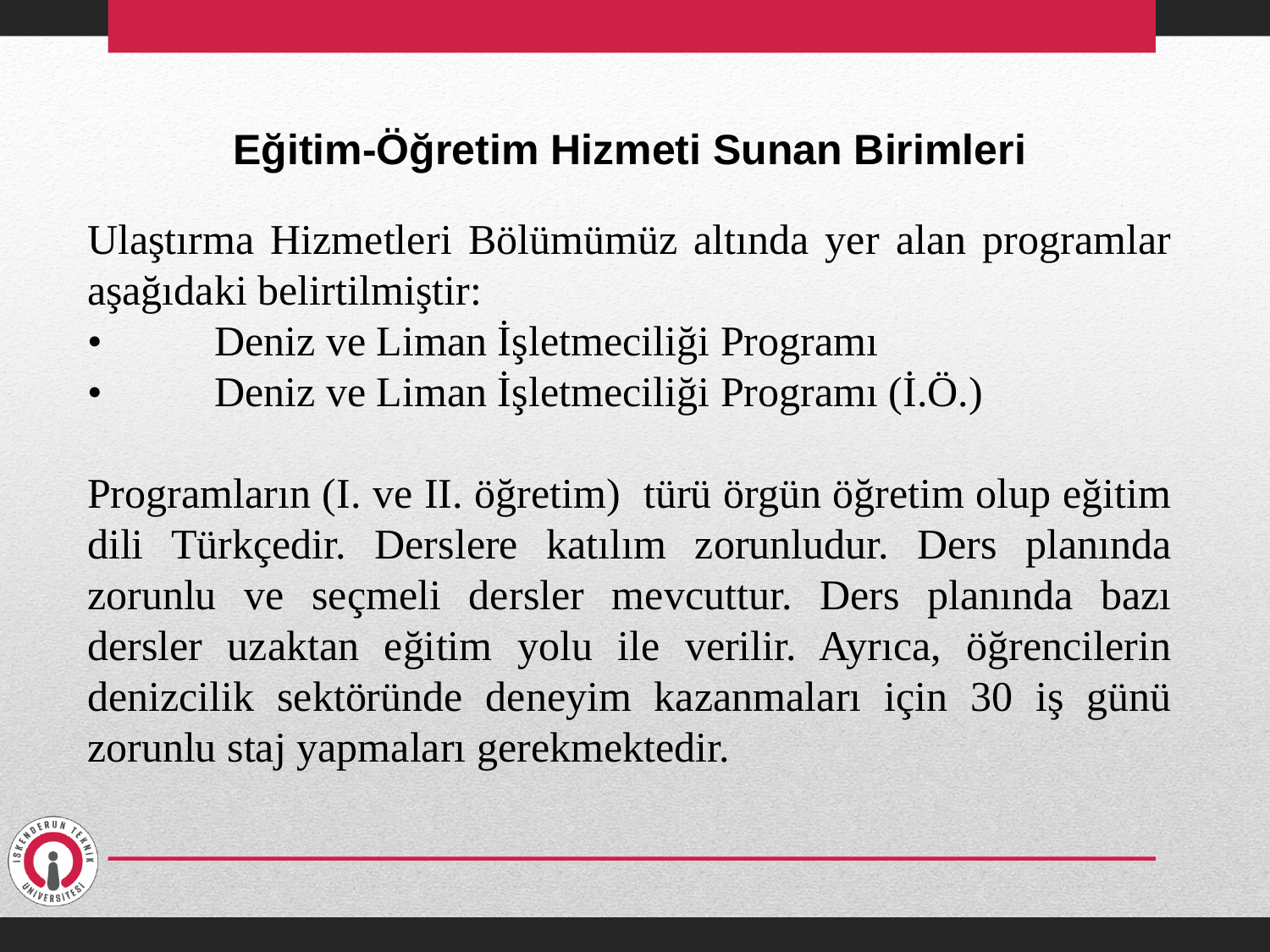

Eğitim-Öğretim Hizmeti Sunan Birimleri
Ulaştırma Hizmetleri Bölümümüz altında yer alan programlar aşağıdaki belirtilmiştir:
•	Deniz ve Liman İşletmeciliği Programı
•	Deniz ve Liman İşletmeciliği Programı (İ.Ö.)

Programların (I. ve II. öğretim)  türü örgün öğretim olup eğitim dili Türkçedir. Derslere katılım zorunludur. Ders planında zorunlu ve seçmeli dersler mevcuttur. Ders planında bazı dersler uzaktan eğitim yolu ile verilir. Ayrıca, öğrencilerin denizcilik sektöründe deneyim kazanmaları için 30 iş günü zorunlu staj yapmaları gerekmektedir.